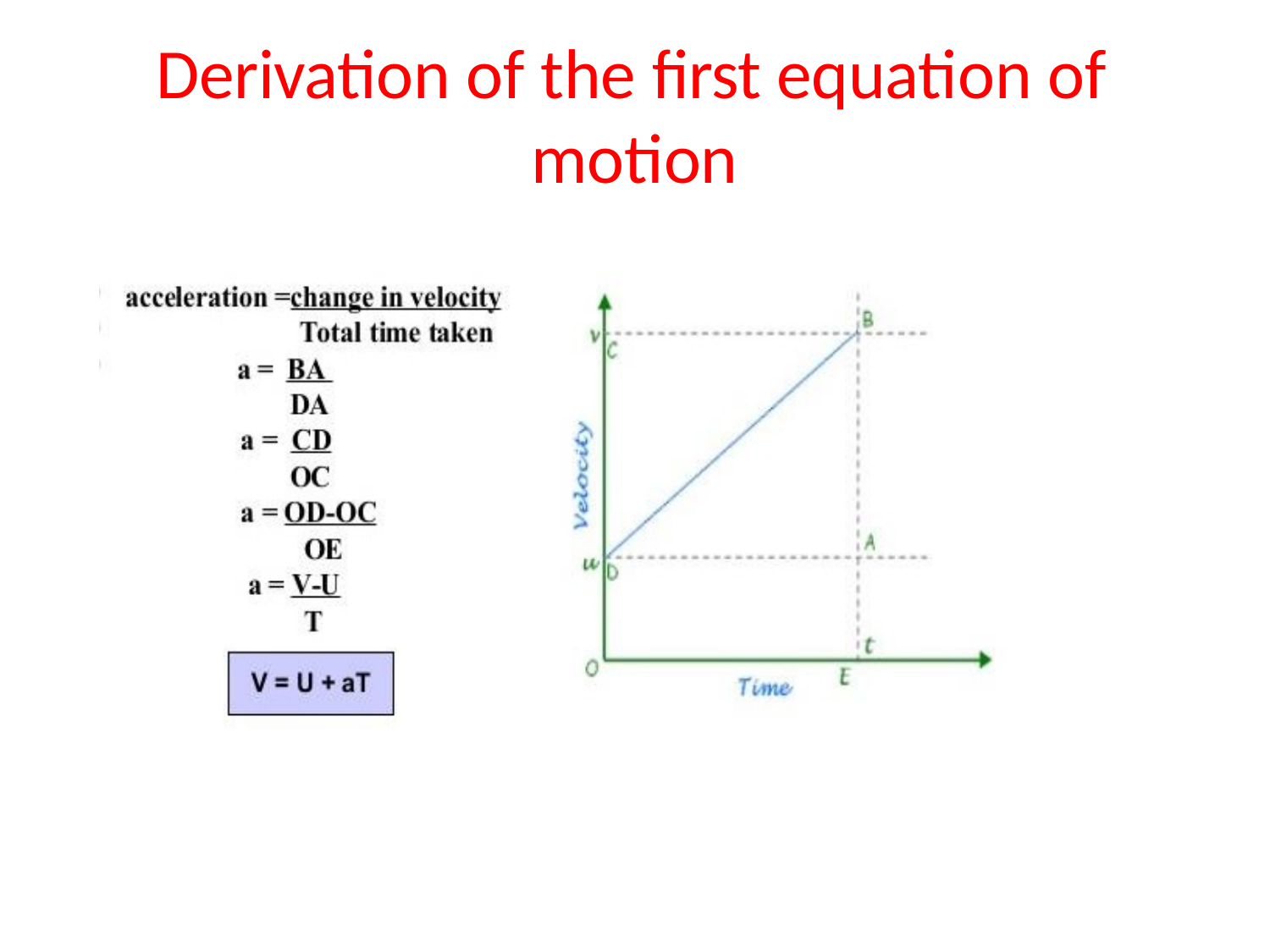

# Derivation of the first equation of  motion